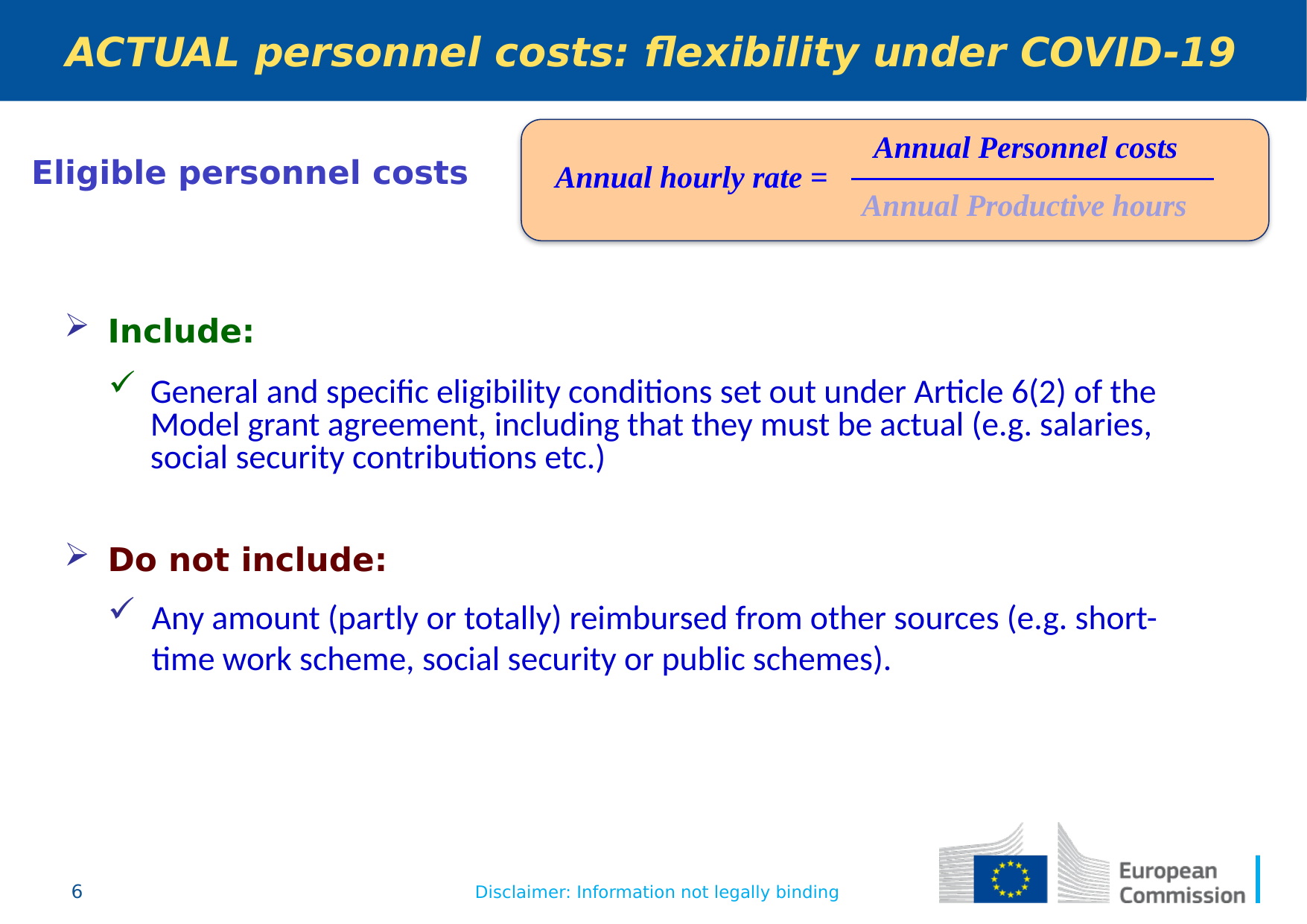

ACTUAL personnel costs: flexibility under COVID-19

Annual Personnel costs
Annual hourly rate =
Annual Productive hours
Eligible personnel costs
Include:
General and specific eligibility conditions set out under Article 6(2) of the Model grant agreement, including that they must be actual (e.g. salaries, social security contributions etc.)
Do not include:
Any amount (partly or totally) reimbursed from other sources (e.g. short-time work scheme, social security or public schemes).